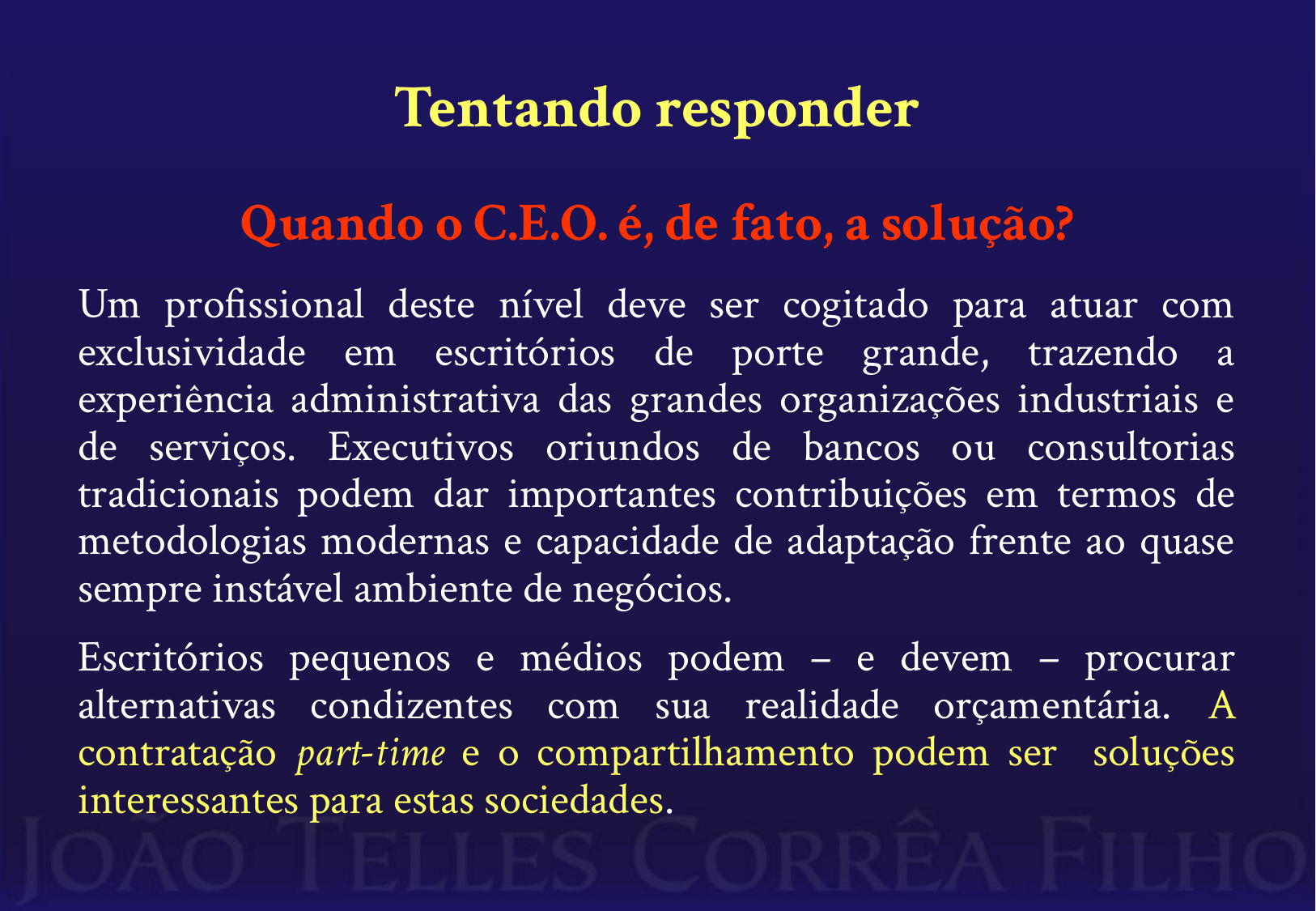

# Tentando responder
Quando o C.E.O. é, de fato, a solução?

Um profissional deste nível deve ser cogitado para atuar com exclusividade em escritórios de porte grande, trazendo a experiência administrativa das grandes organizações industriais e de serviços. Executivos oriundos de bancos ou consultorias tradicionais podem dar importantes contribuições em termos de metodologias modernas e capacidade de adaptação frente ao quase sempre instável ambiente de negócios.

Escritórios pequenos e médios podem – e devem – procurar alternativas condizentes com sua realidade orçamentária. A contratação part-time e o compartilhamento podem ser  soluções interessantes para estas sociedades.